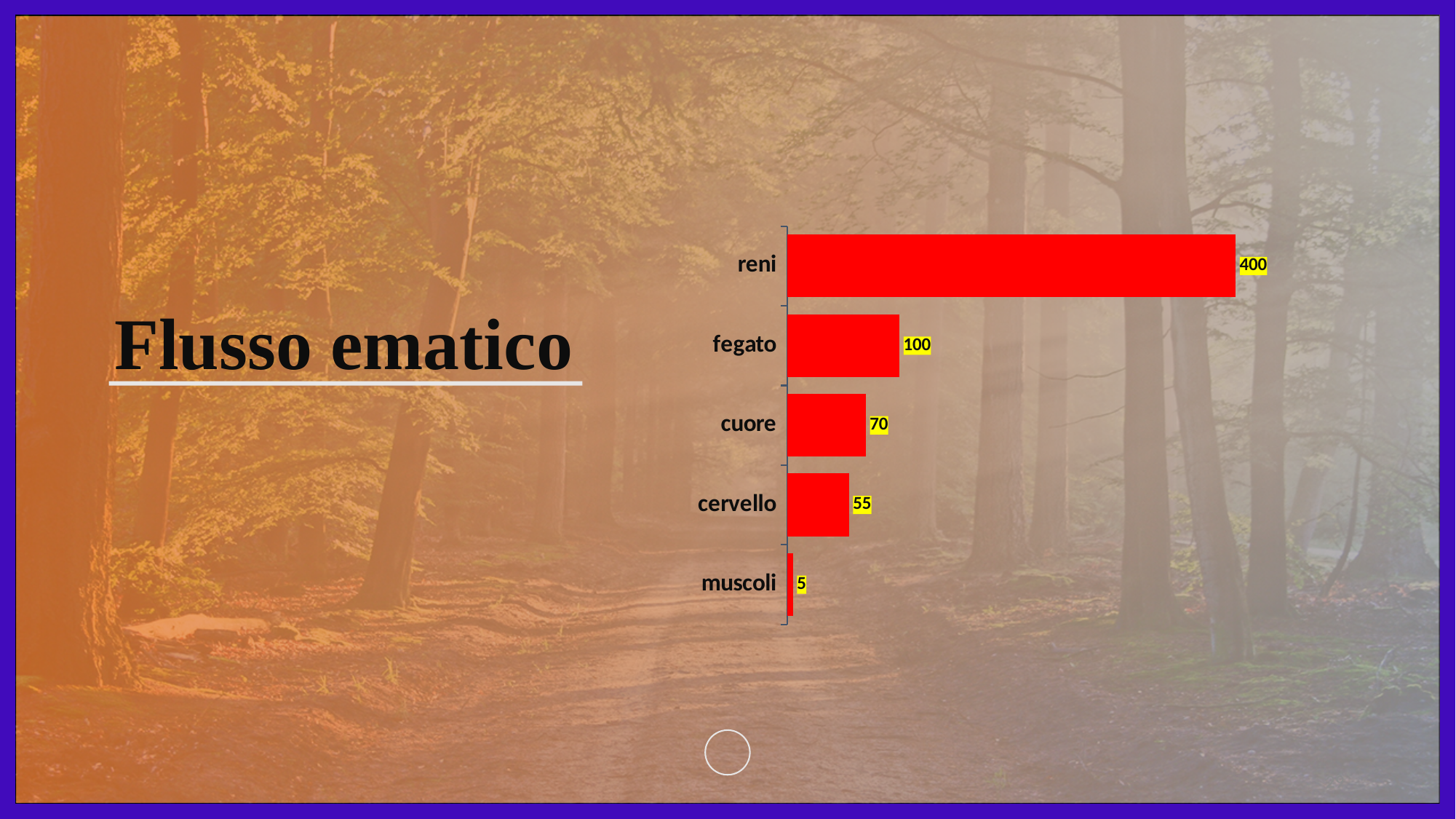

### Chart

| Category | Colonna1 |
|---|---|
| muscoli | 5.0 |
| cervello | 55.0 |
| cuore | 70.0 |
| fegato | 100.0 |
| reni | 400.0 |
# Flusso ematico
29